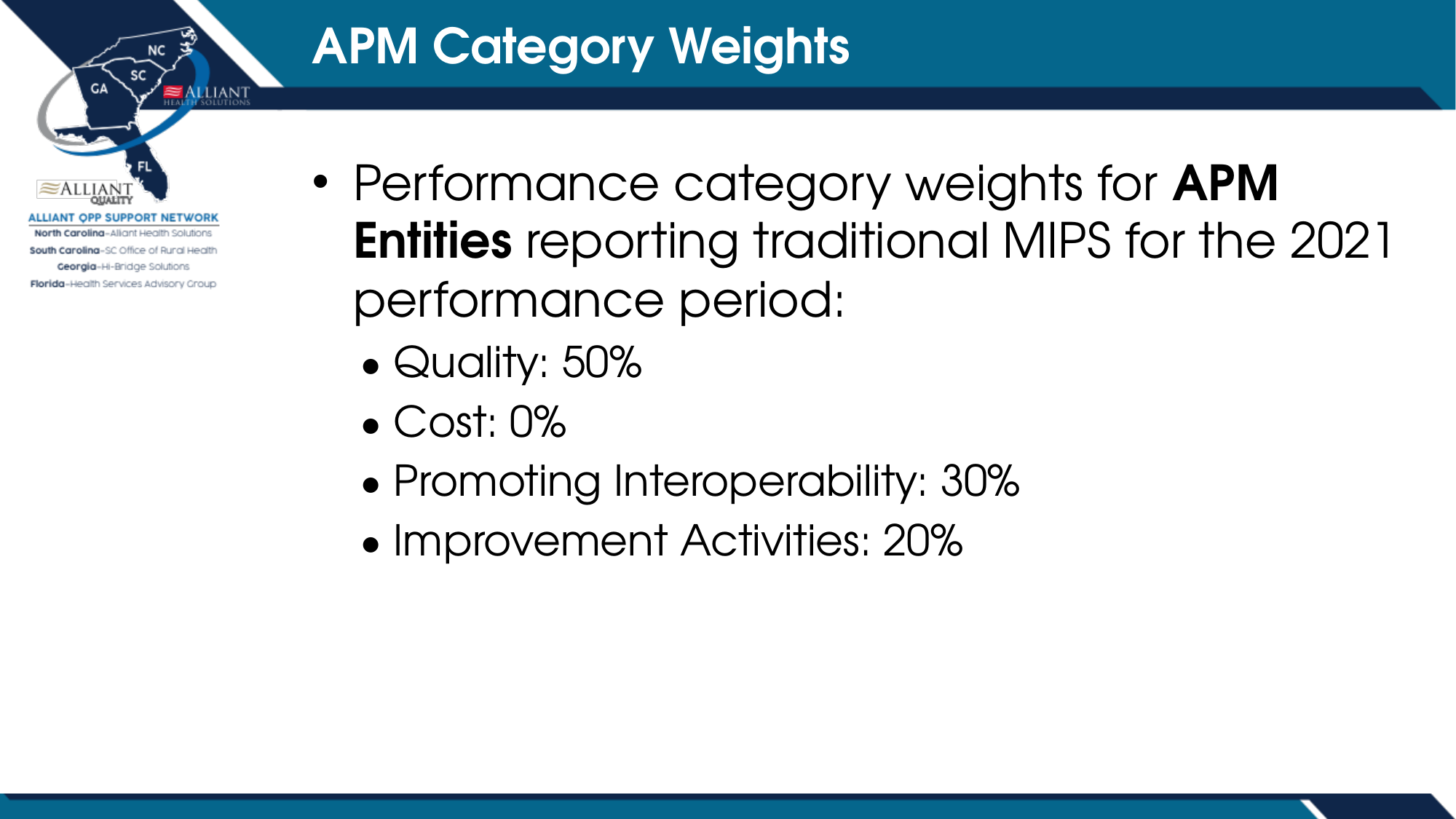

# APM Category Weights
Performance category weights for APM Entities reporting traditional MIPS for the 2021 performance period:
• Quality: 50%
• Cost: 0%
• Promoting Interoperability: 30%
• Improvement Activities: 20%